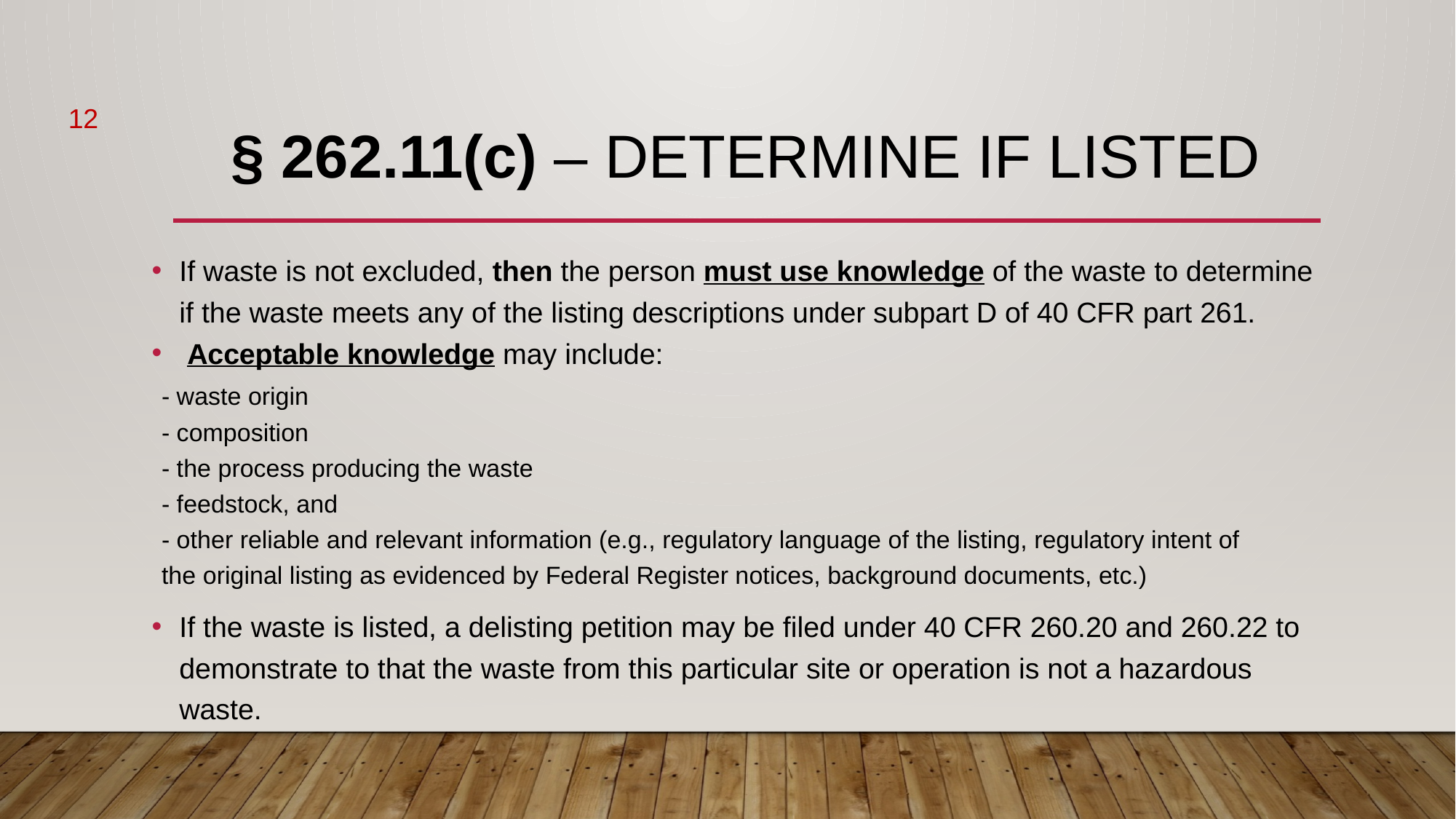

12
# § 262.11(c) – Determine if Listed
If waste is not excluded, then the person must use knowledge of the waste to determine if the waste meets any of the listing descriptions under subpart D of 40 CFR part 261.
 Acceptable knowledge may include:
	- waste origin
	- composition
	- the process producing the waste
	- feedstock, and
	- other reliable and relevant information (e.g., regulatory language of the listing, regulatory intent of 	  the original listing as evidenced by Federal Register notices, background documents, etc.)
If the waste is listed, a delisting petition may be filed under 40 CFR 260.20 and 260.22 to demonstrate to that the waste from this particular site or operation is not a hazardous waste.